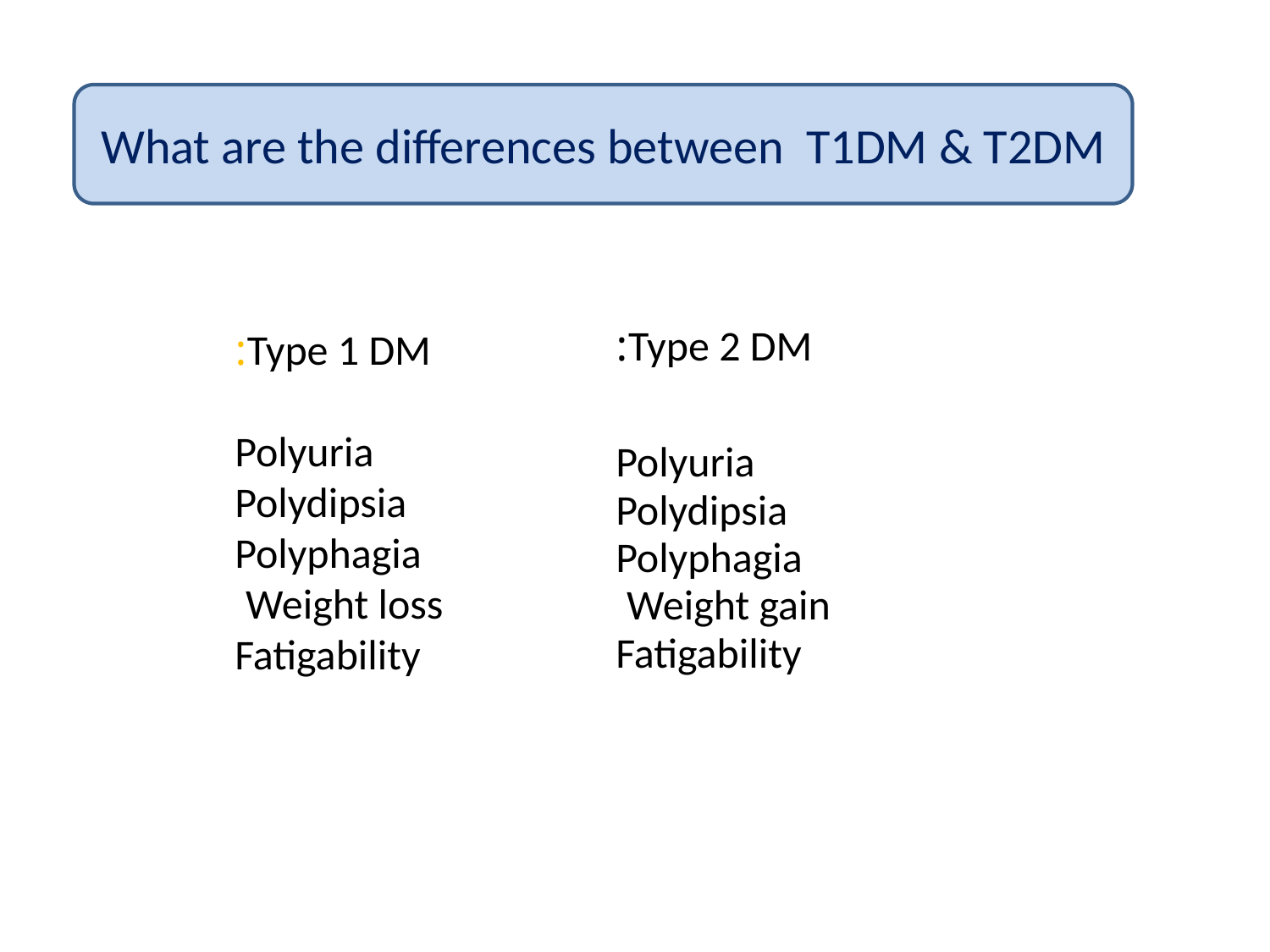

What are the differences between  T1DM & T2DM

Type 2 DM:

Polyuria
Polydipsia
Polyphagia
Weight gain
Fatigability
Type 1 DM:

Polyuria
Polydipsia
Polyphagia
Weight loss
Fatigability